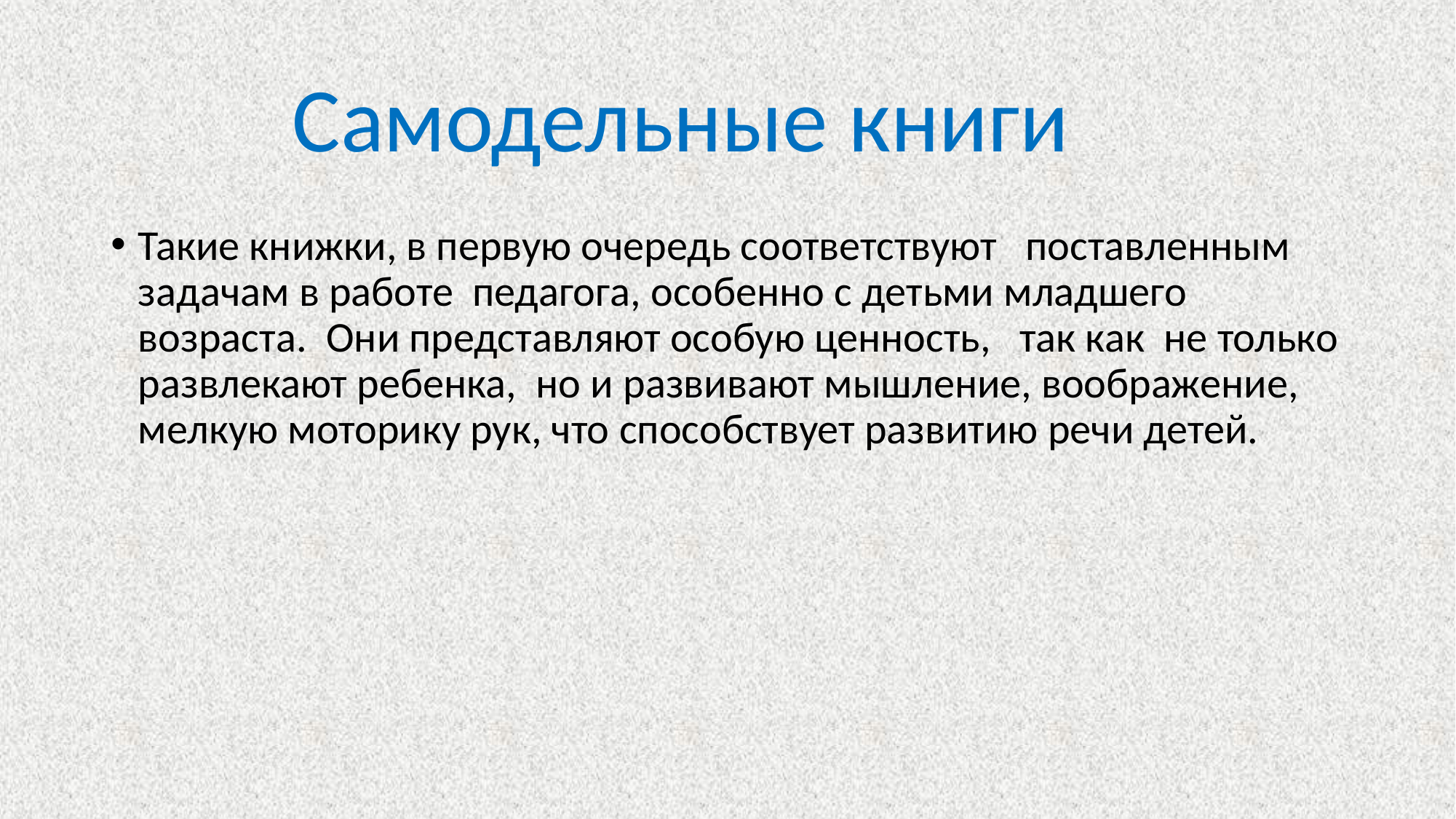

# Самодельные книги
Такие книжки, в первую очередь соответствуют   поставленным задачам в работе  педагога, особенно с детьми младшего возраста.  Они представляют особую ценность,   так как  не только развлекают ребенка,  но и развивают мышление, воображение, мелкую моторику рук, что способствует развитию речи детей.